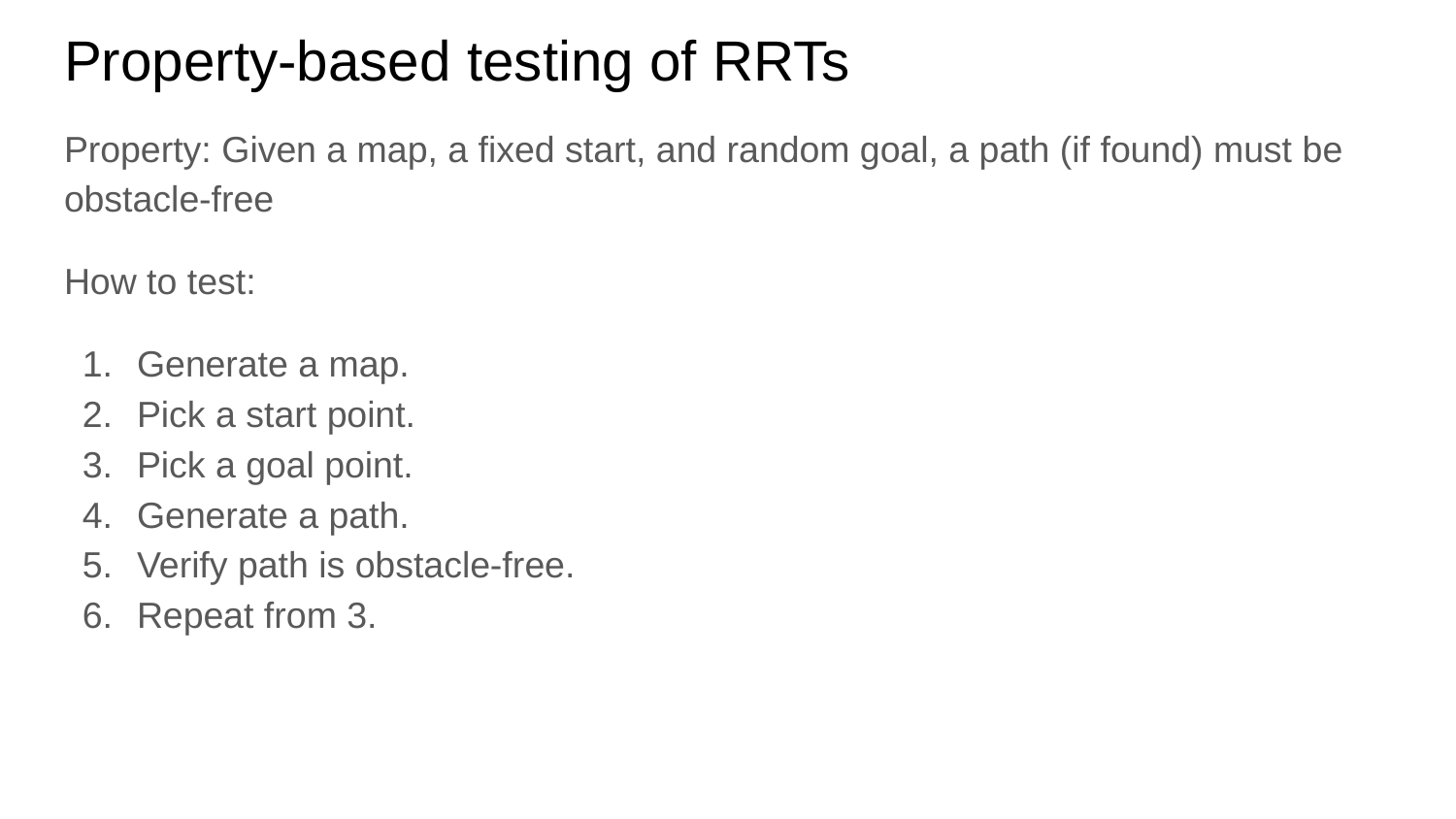

# Property-based testing of RRTs
Property: Given a map, a fixed start, and random goal, a path (if found) must be obstacle-free
How to test:
Generate a map.
Pick a start point.
Pick a goal point.
Generate a path.
Verify path is obstacle-free.
Repeat from 3.